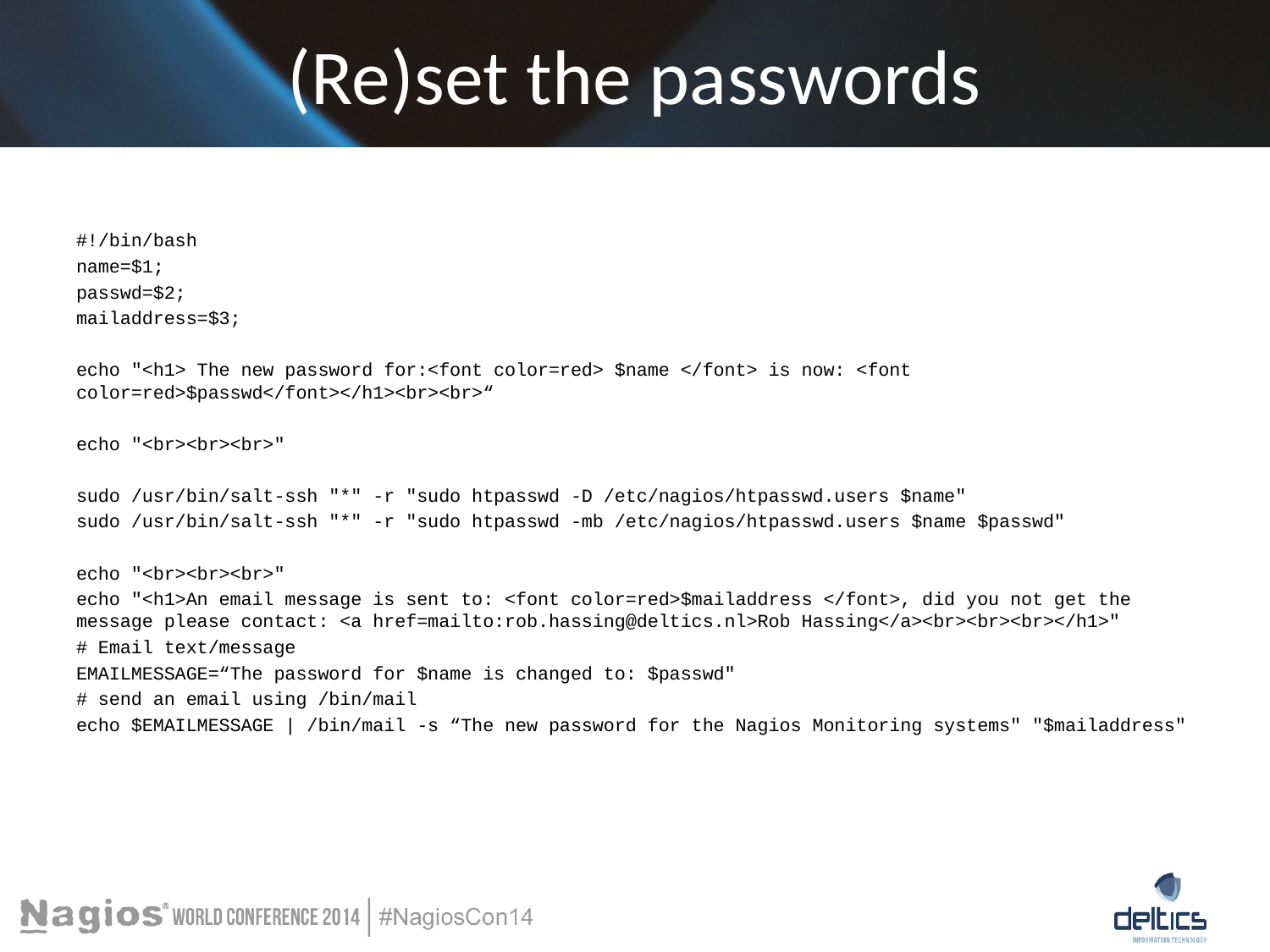

# (Re)set the passwords
#!/bin/bash
name=$1;
passwd=$2;
mailaddress=$3;

echo "<h1> The new password for:<font color=red> $name </font> is now: <font color=red>$passwd</font></h1><br><br>“

echo "<br><br><br>"

sudo /usr/bin/salt-ssh "*" -r "sudo htpasswd -D /etc/nagios/htpasswd.users $name"
sudo /usr/bin/salt-ssh "*" -r "sudo htpasswd -mb /etc/nagios/htpasswd.users $name $passwd"

echo "<br><br><br>"
echo "<h1>An email message is sent to: <font color=red>$mailaddress </font>, did you not get the message please contact: <a href=mailto:rob.hassing@deltics.nl>Rob Hassing</a><br><br><br></h1>"
# Email text/message
EMAILMESSAGE=“The password for $name is changed to: $passwd"
# send an email using /bin/mail
echo $EMAILMESSAGE | /bin/mail -s “The new password for the Nagios Monitoring systems" "$mailaddress"